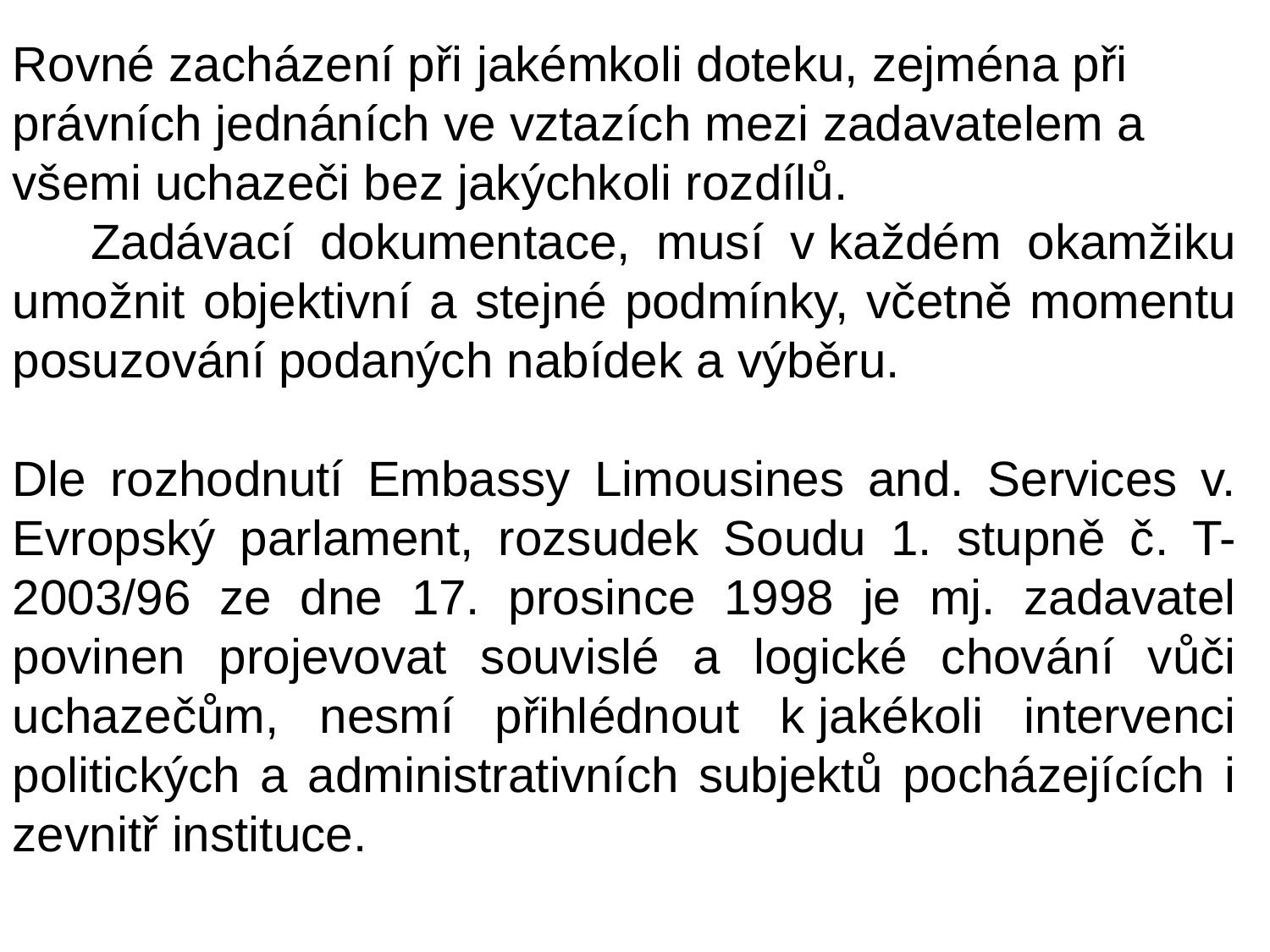

Rovné zacházení při jakémkoli doteku, zejména při právních jednáních ve vztazích mezi zadavatelem a všemi uchazeči bez jakýchkoli rozdílů.
   Zadávací dokumentace, musí v každém okamžiku umožnit objektivní a stejné podmínky, včetně momentu posuzování podaných nabídek a výběru.

Dle rozhodnutí Embassy Limousines and. Services v. Evropský parlament, rozsudek Soudu 1. stupně č. T-2003/96 ze dne 17. prosince 1998 je mj. zadavatel povinen projevovat souvislé a logické chování vůči uchazečům, nesmí přihlédnout k jakékoli intervenci politických a administrativních subjektů pocházejících i zevnitř instituce.